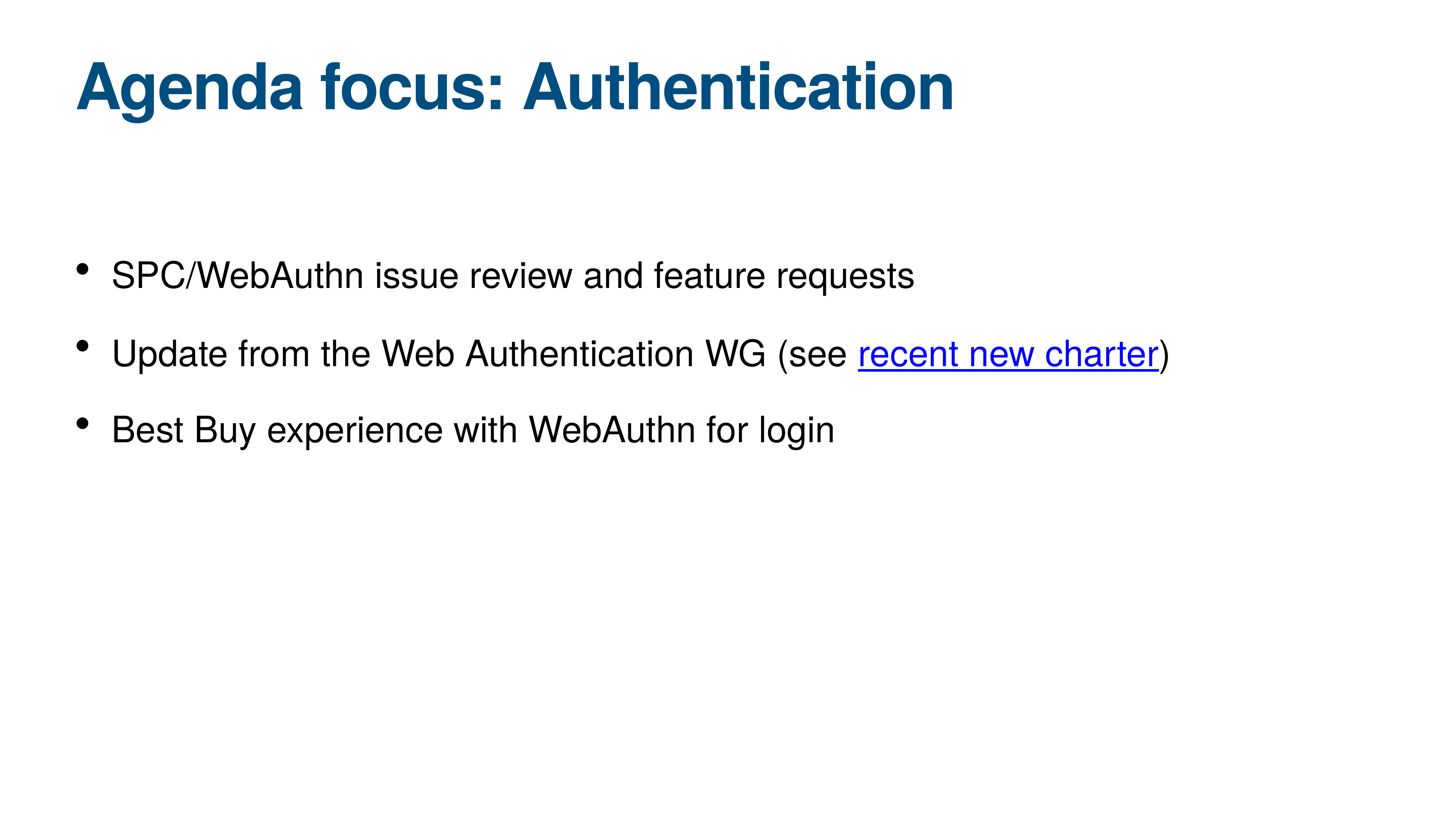

# Agenda focus: Authentication
SPC/WebAuthn issue review and feature requests
Update from the Web Authentication WG (see recent new charter)
Best Buy experience with WebAuthn for login
4